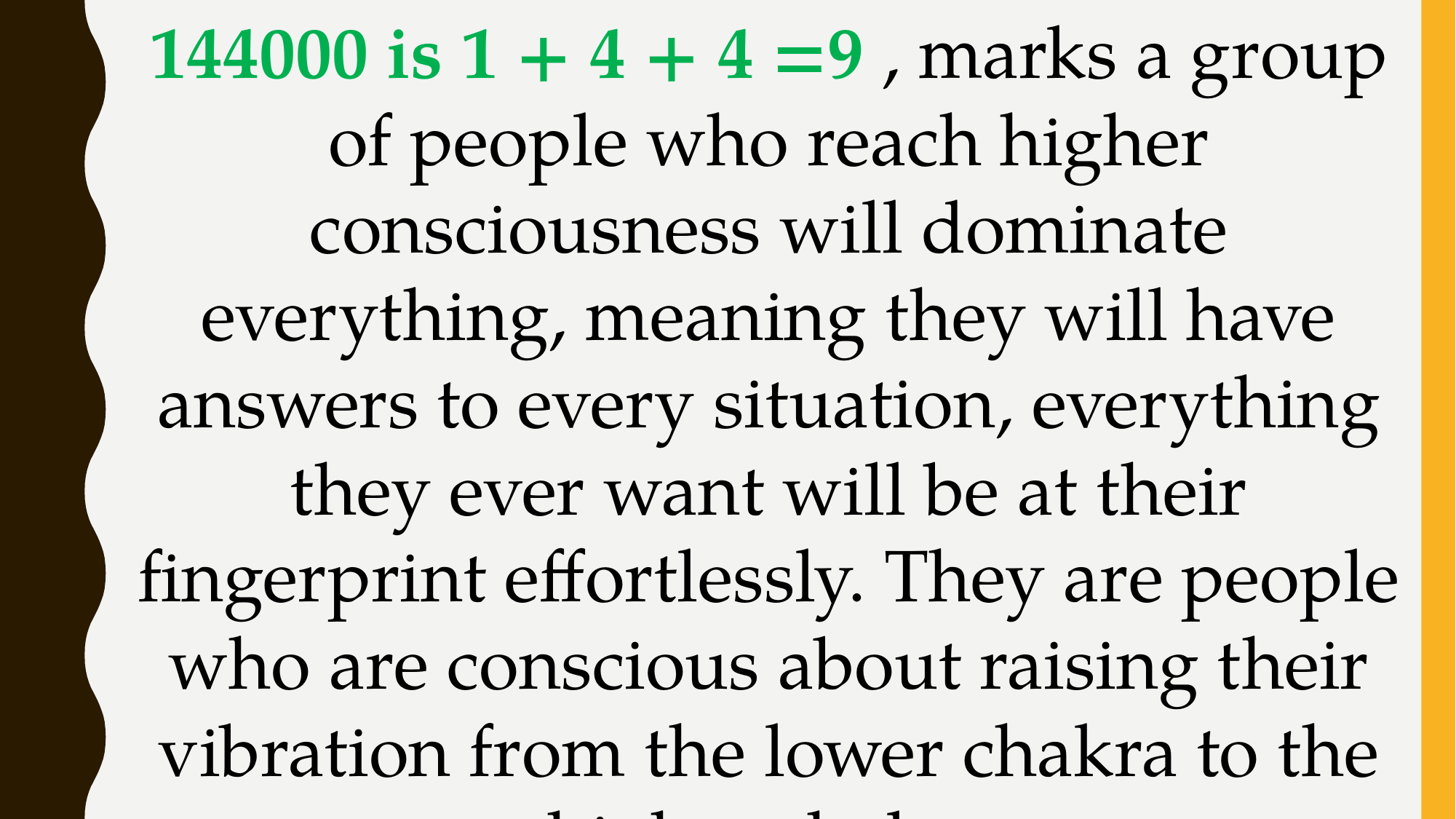

144000 is 1 + 4 + 4 =9 , marks a group of people who reach higher consciousness will dominate everything, meaning they will have answers to every situation, everything they ever want will be at their fingerprint effortlessly. They are people who are conscious about raising their vibration from the lower chakra to the higher chakra